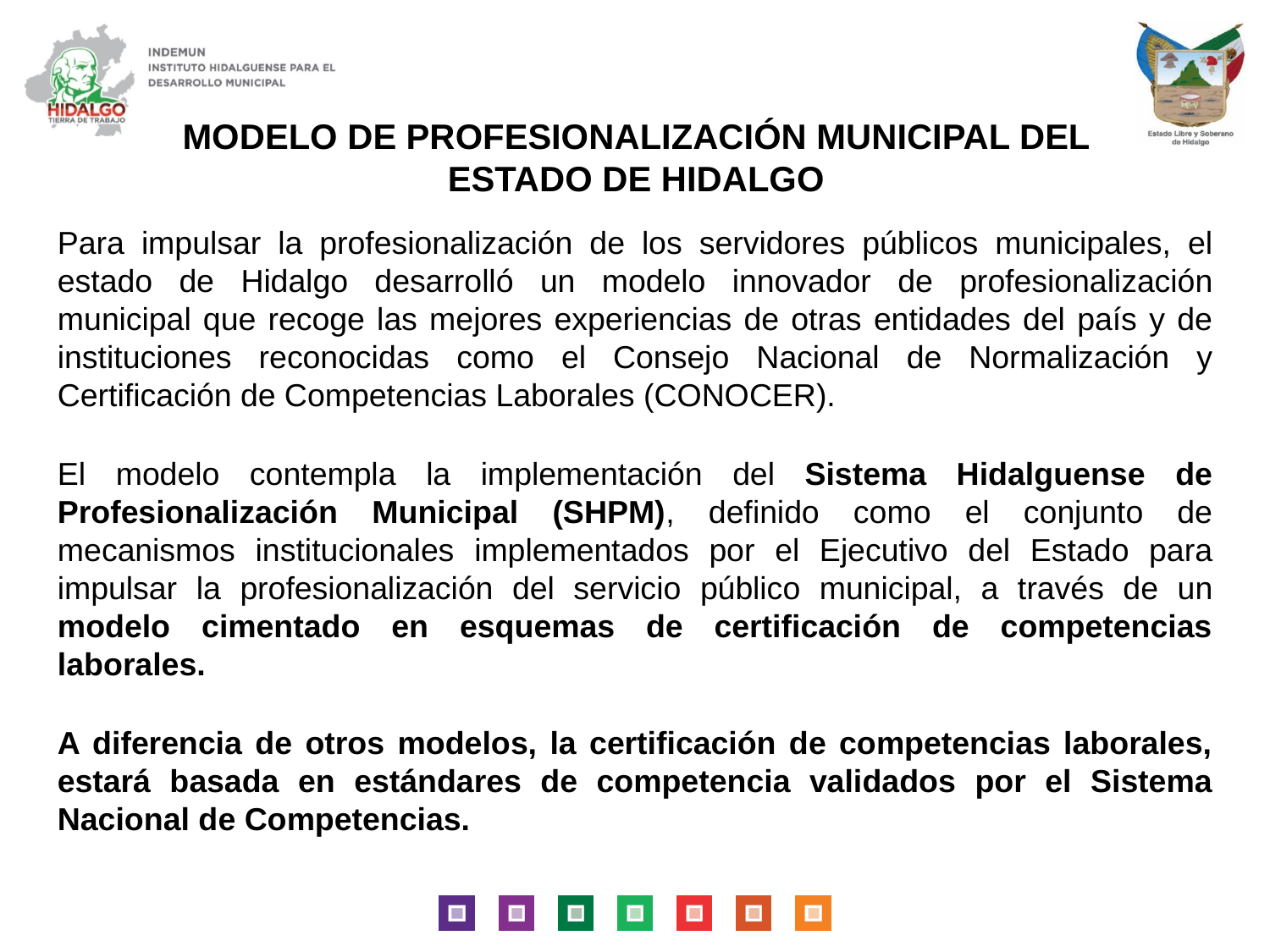

MODELO DE PROFESIONALIZACIÓN MUNICIPAL DEL ESTADO DE HIDALGO
Para impulsar la profesionalización de los servidores públicos municipales, el estado de Hidalgo desarrolló un modelo innovador de profesionalización municipal que recoge las mejores experiencias de otras entidades del país y de instituciones reconocidas como el Consejo Nacional de Normalización y Certificación de Competencias Laborales (CONOCER).

El modelo contempla la implementación del Sistema Hidalguense de Profesionalización Municipal (SHPM), definido como el conjunto de mecanismos institucionales implementados por el Ejecutivo del Estado para impulsar la profesionalización del servicio público municipal, a través de un modelo cimentado en esquemas de certificación de competencias laborales.

A diferencia de otros modelos, la certificación de competencias laborales, estará basada en estándares de competencia validados por el Sistema Nacional de Competencias.